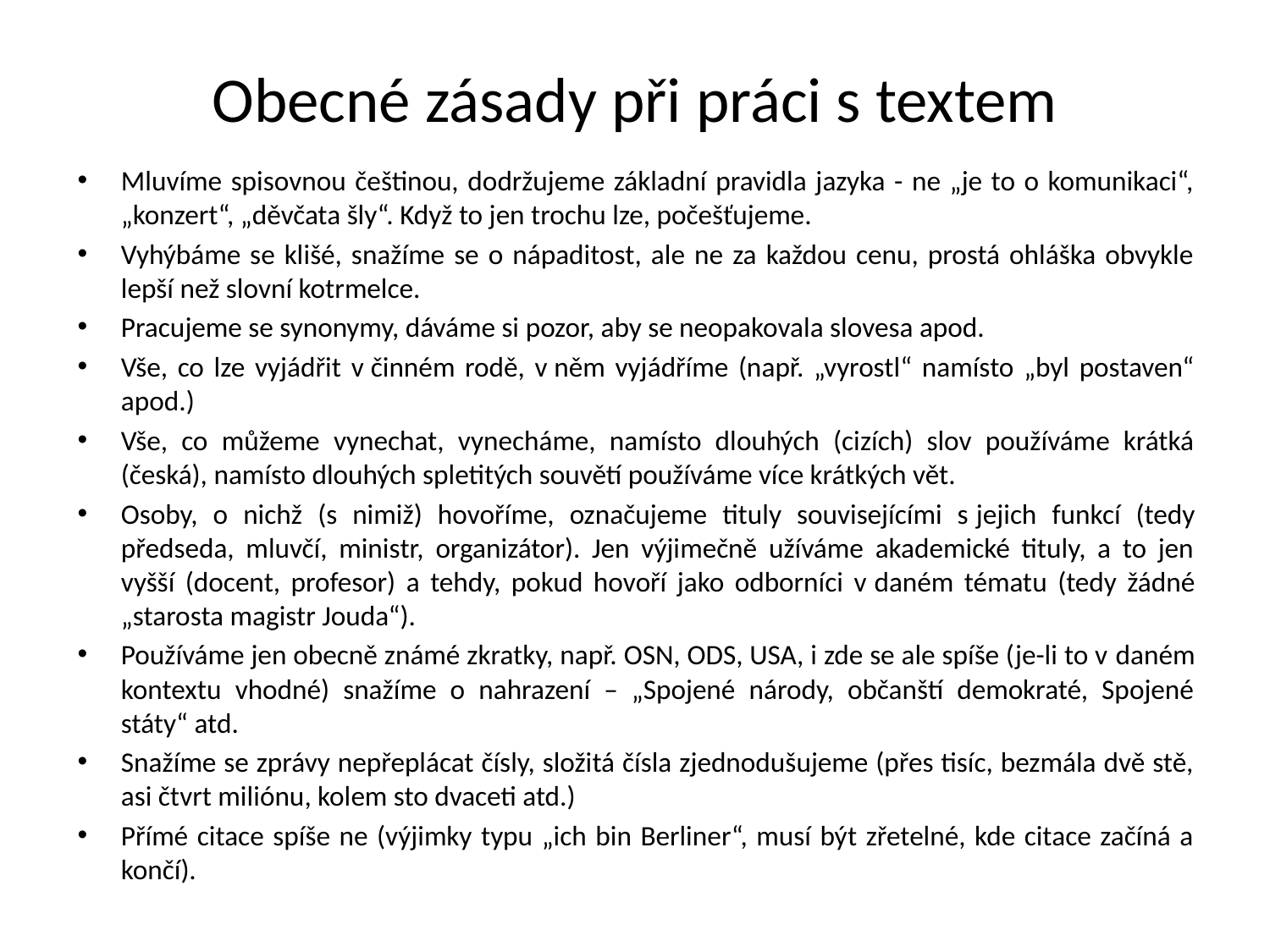

# Obecné zásady při práci s textem
Mluvíme spisovnou češtinou, dodržujeme základní pravidla jazyka - ne „je to o komunikaci“, „konzert“, „děvčata šly“. Když to jen trochu lze, počešťujeme.
Vyhýbáme se klišé, snažíme se o nápaditost, ale ne za každou cenu, prostá ohláška obvykle lepší než slovní kotrmelce.
Pracujeme se synonymy, dáváme si pozor, aby se neopakovala slovesa apod.
Vše, co lze vyjádřit v činném rodě, v něm vyjádříme (např. „vyrostl“ namísto „byl postaven“ apod.)
Vše, co můžeme vynechat, vynecháme, namísto dlouhých (cizích) slov používáme krátká (česká), namísto dlouhých spletitých souvětí používáme více krátkých vět.
Osoby, o nichž (s nimiž) hovoříme, označujeme tituly souvisejícími s jejich funkcí (tedy předseda, mluvčí, ministr, organizátor). Jen výjimečně užíváme akademické tituly, a to jen vyšší (docent, profesor) a tehdy, pokud hovoří jako odborníci v daném tématu (tedy žádné „starosta magistr Jouda“).
Používáme jen obecně známé zkratky, např. OSN, ODS, USA, i zde se ale spíše (je-li to v daném kontextu vhodné) snažíme o nahrazení – „Spojené národy, občanští demokraté, Spojené státy“ atd.
Snažíme se zprávy nepřeplácat čísly, složitá čísla zjednodušujeme (přes tisíc, bezmála dvě stě, asi čtvrt miliónu, kolem sto dvaceti atd.)
Přímé citace spíše ne (výjimky typu „ich bin Berliner“, musí být zřetelné, kde citace začíná a končí).